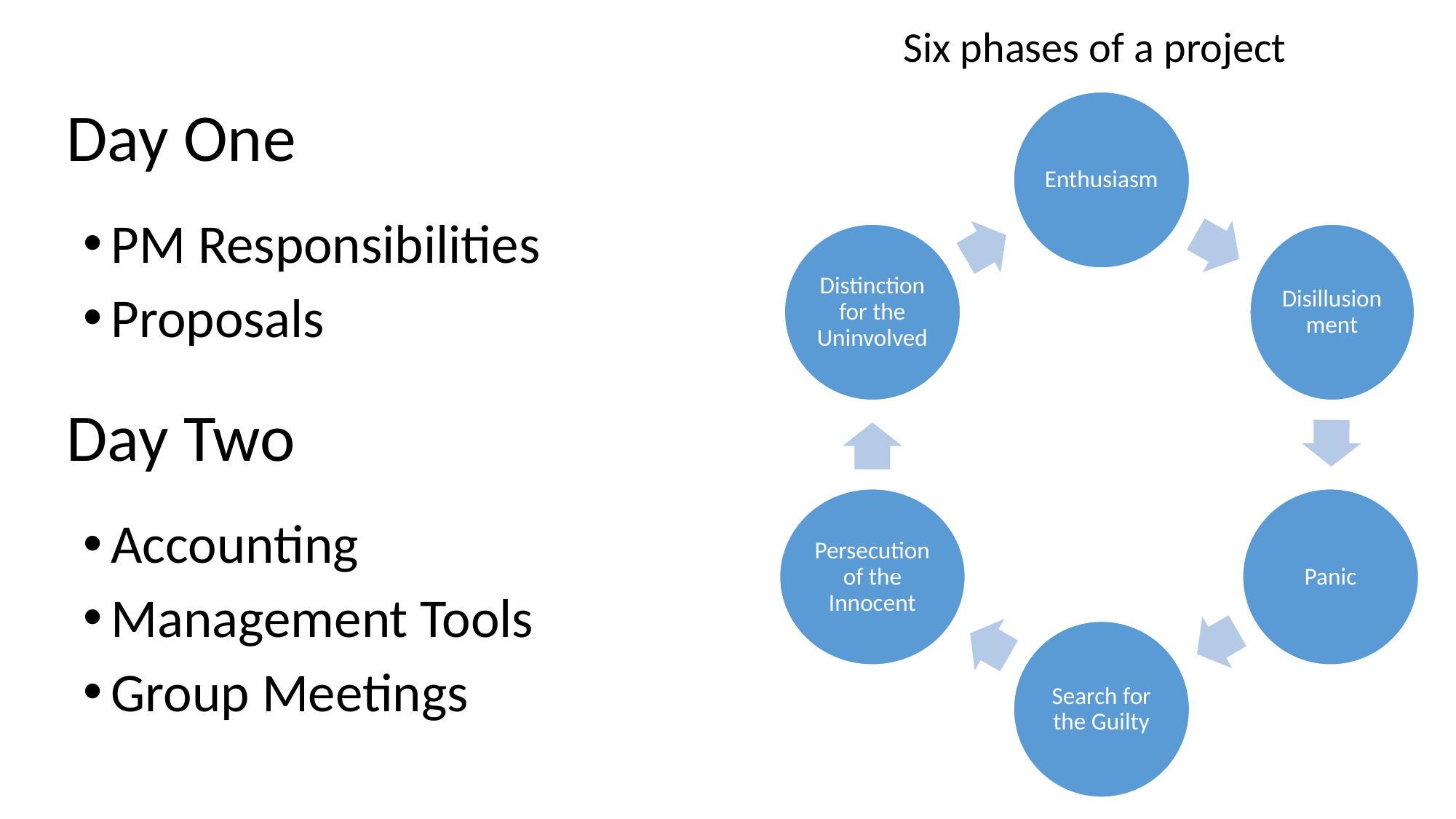

Six phases of a project
# Day One
Enthusiasm

Disillusionment

Panic

Search for the Guilty

Persecution of the Innocent

Distinction for the Uninvolved

PM Responsibilities
Proposals
Day Two
Accounting
Management Tools
Group Meetings